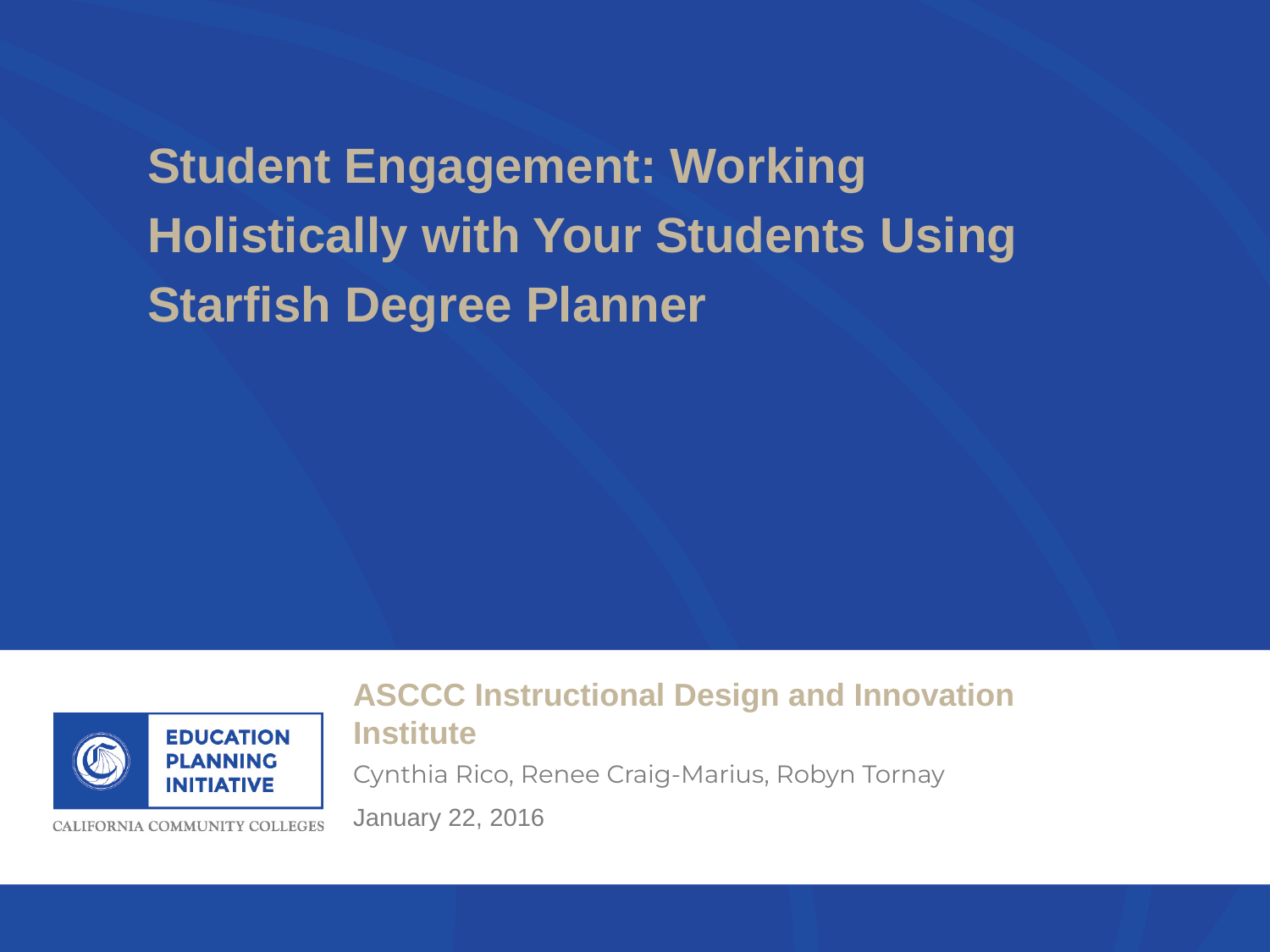

Student Engagement: Working
Holistically with Your Students Using
Starfish Degree Planner
ASCCC Instructional Design and Innovation Institute
Cynthia Rico, Renee Craig-Marius, Robyn Tornay
January 22, 2016